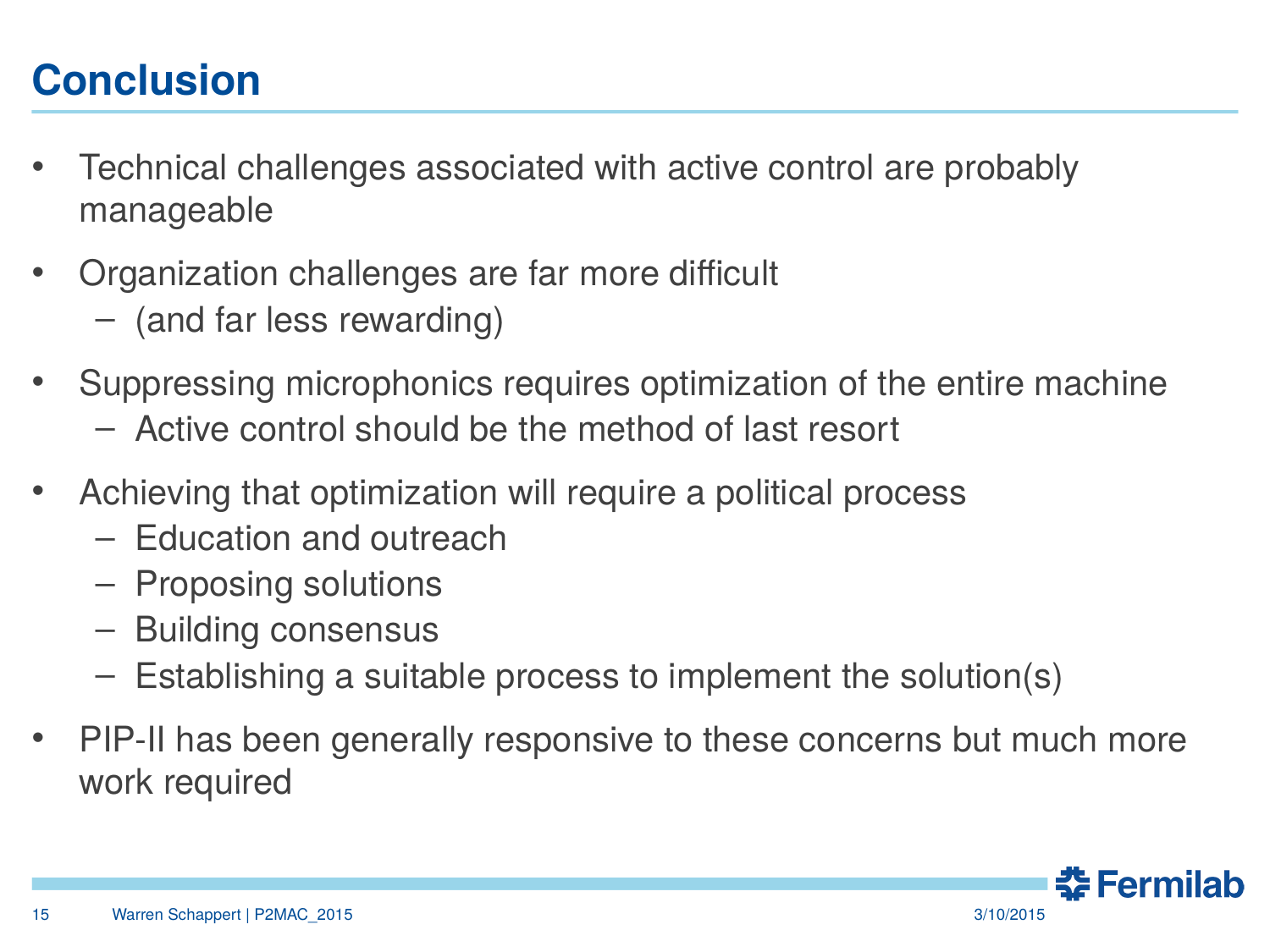

# Conclusion
Technical challenges associated with active control are probably manageable
Organization challenges are far more difficult
(and far less rewarding)
Suppressing microphonics requires optimization of the entire machine
Active control should be the method of last resort
Achieving that optimization will require a political process
Education and outreach
Proposing solutions
Building consensus
Establishing a suitable process to implement the solution(s)
PIP-II has been generally responsive to these concerns but much more work required

15
Warren Schappert | P2MAC_2015
3/10/2015